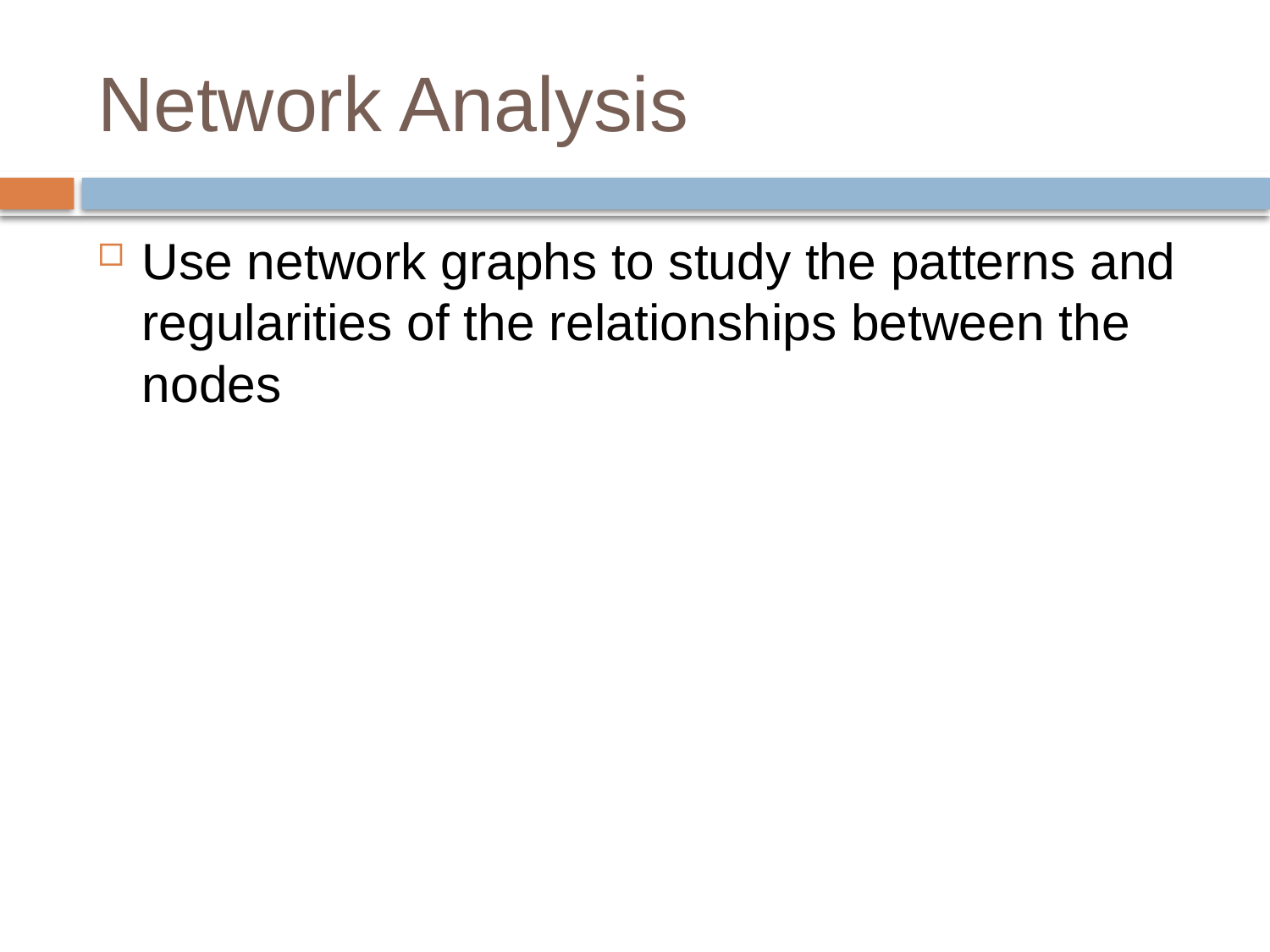

# Network Analysis
Use network graphs to study the patterns and regularities of the relationships between the nodes